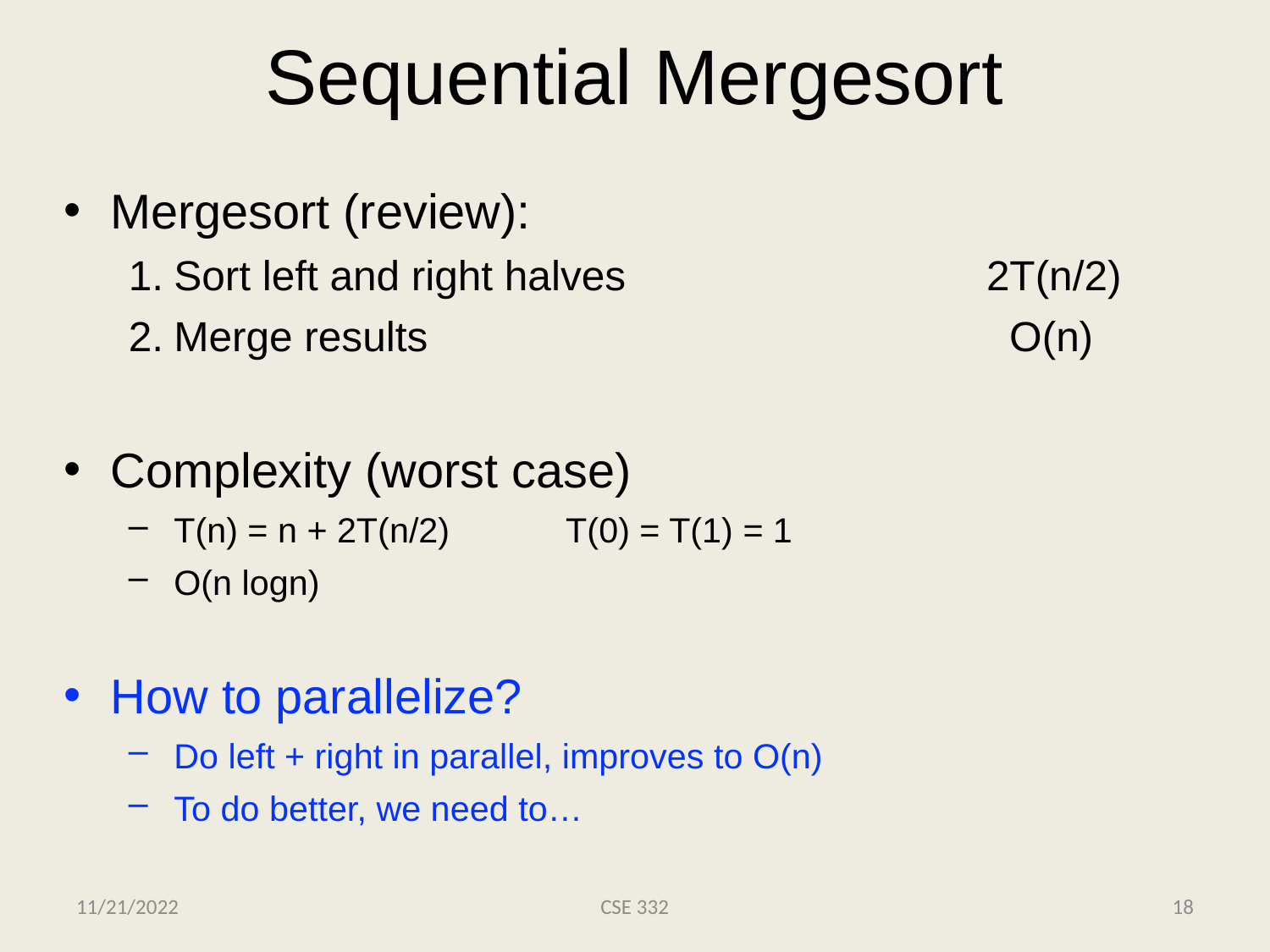

# Sequential Mergesort
Mergesort (review):
Sort left and right halves                               2T(n/2)
Merge results                                                  O(n)

Complexity (worst case)
T(n) = n + 2T(n/2)            T(0) = T(1) = 1
O(n logn)

How to parallelize?
Do left + right in parallel, improves to O(n)
To do better, we need to…

11/21/2022
CSE 332
18